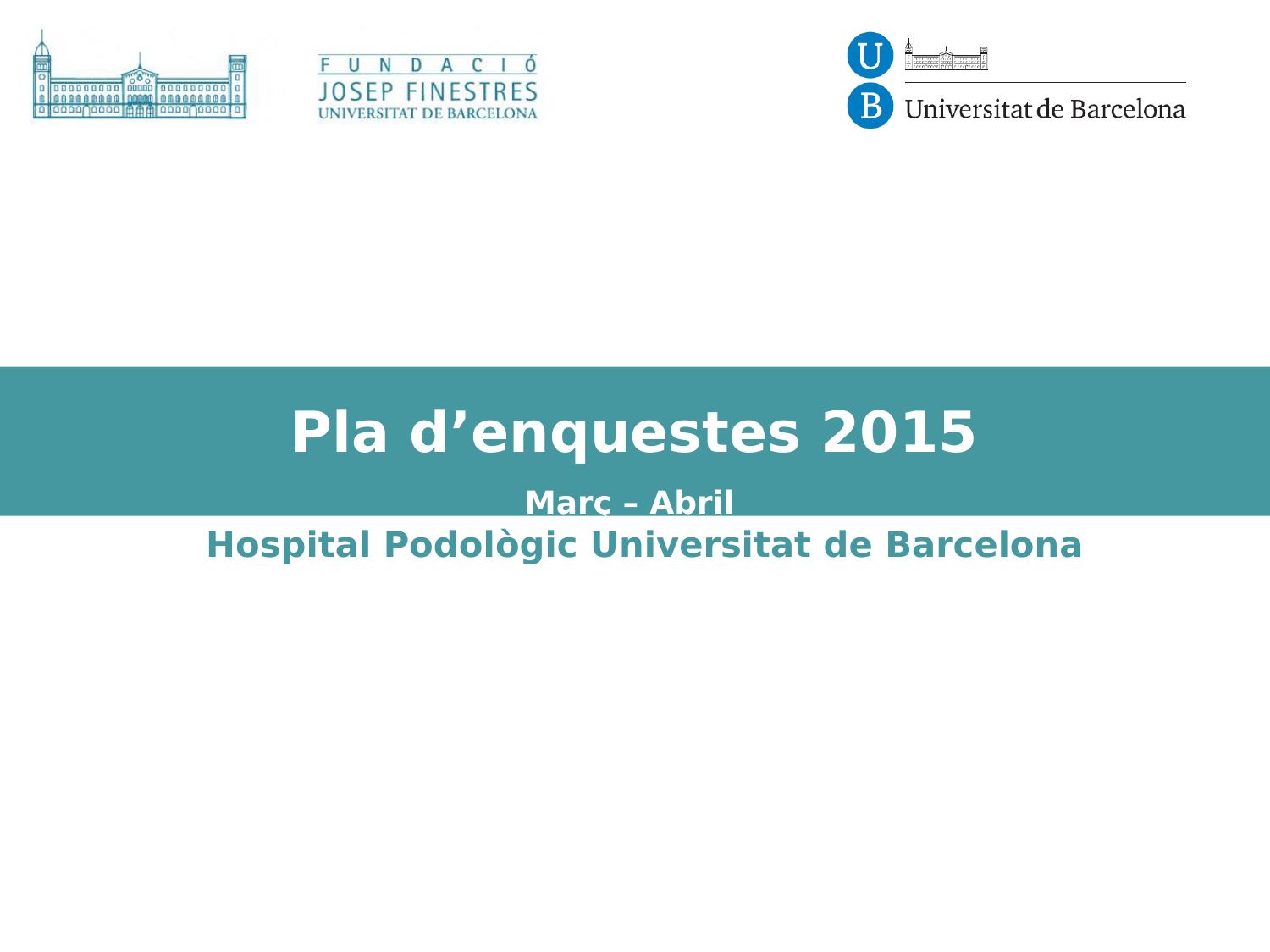

# Pla d’enquestes 2015 Març – Abril
Hospital Podològic Universitat de Barcelona